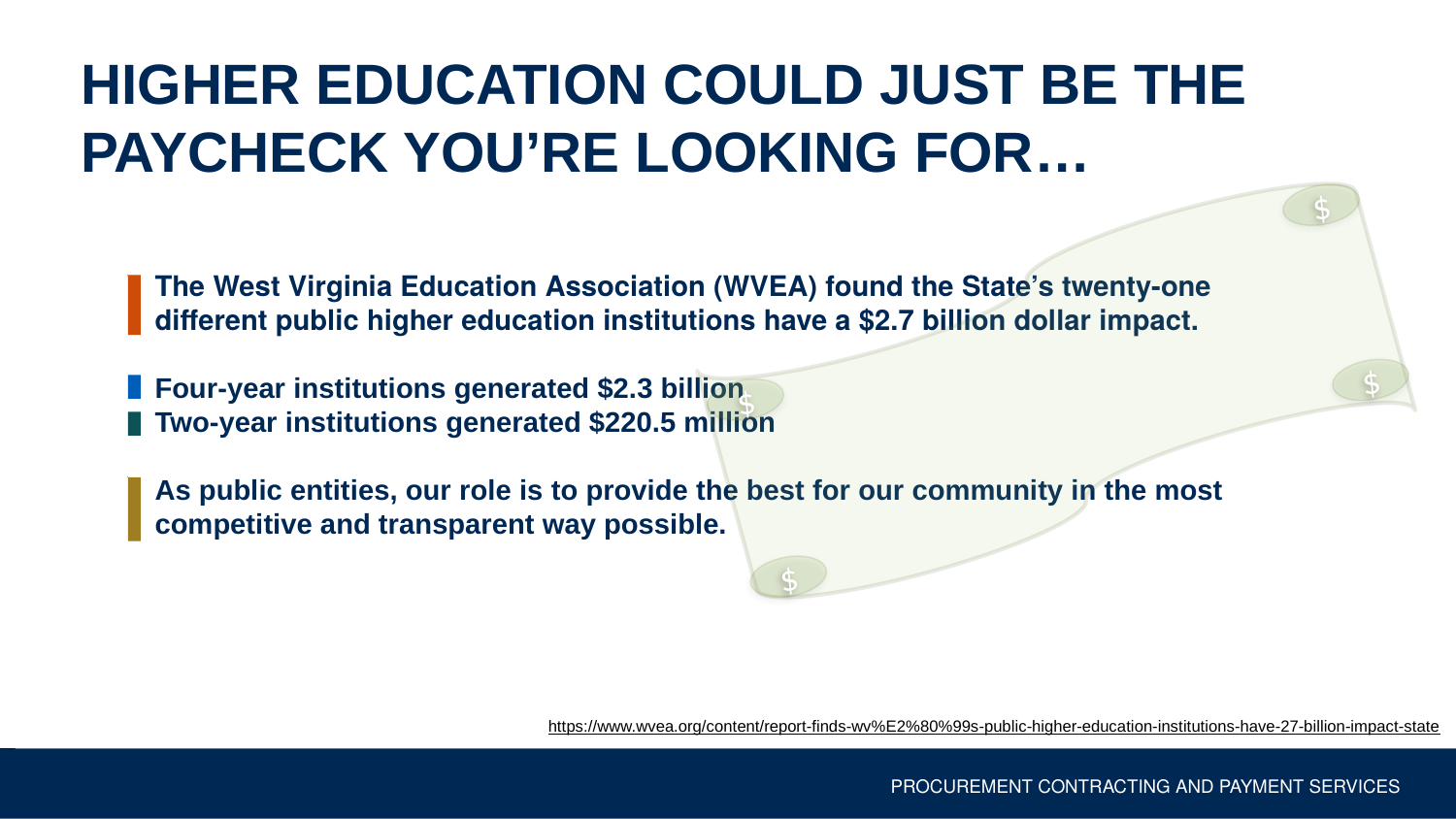

HIGHER EDUCATION COULD JUST BE THE PAYCHECK YOU’RE LOOKING FOR…
$

$
$
$
The West Virginia Education Association (WVEA) found the State’s twenty-one different public higher education institutions have a $2.7 billion dollar impact.

Four-year institutions generated $2.3 billion
Two-year institutions generated $220.5 million

As public entities, our role is to provide the best for our community in the most competitive and transparent way possible.

https://www.wvea.org/content/report-finds-wv%E2%80%99s-public-higher-education-institutions-have-27-billion-impact-state

PROCUREMENT CONTRACTING AND PAYMENT SERVICES